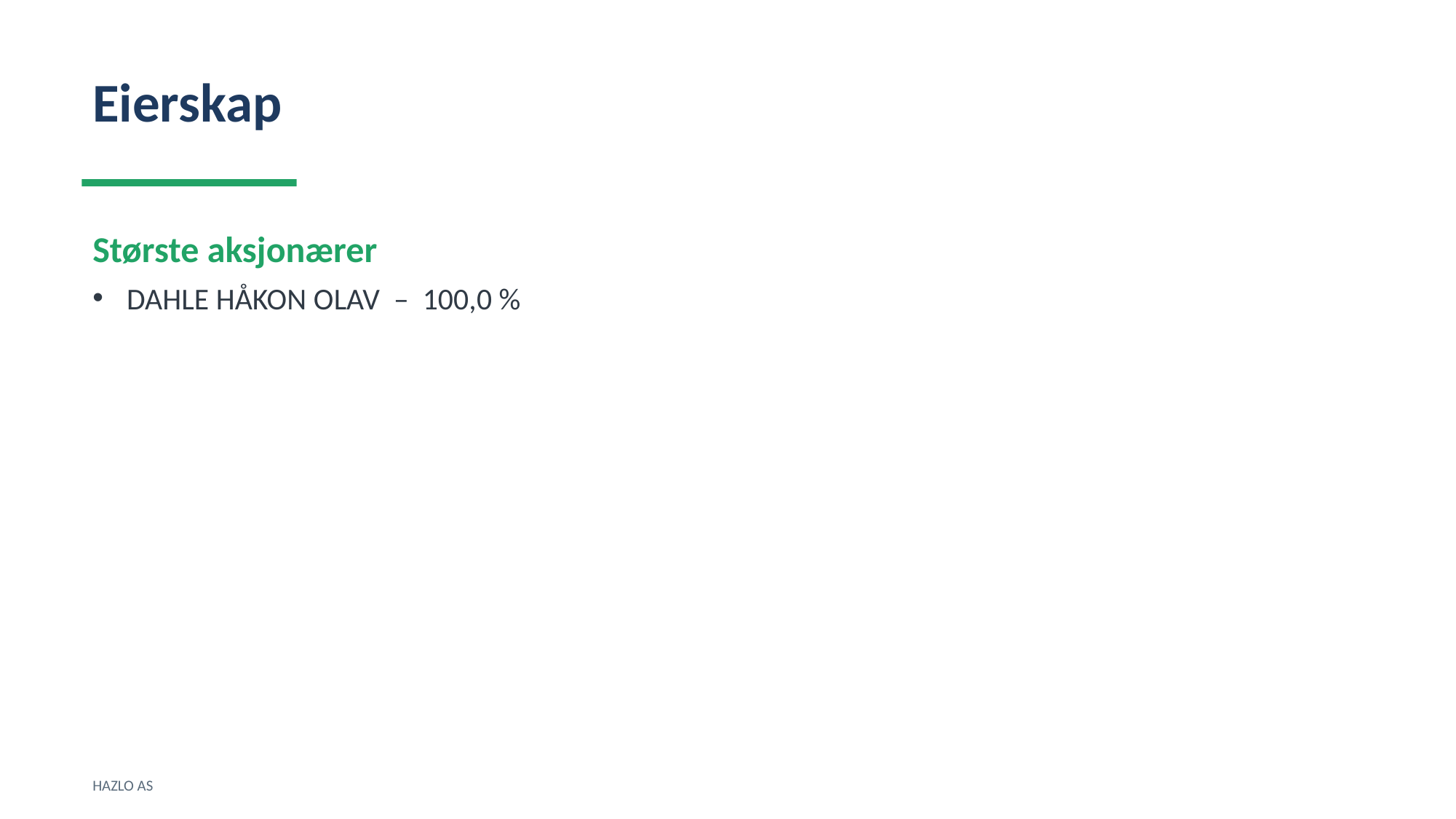

Eierskap

Største aksjonærer
DAHLE HÅKON OLAV  –  100,0 %
HAZLO AS